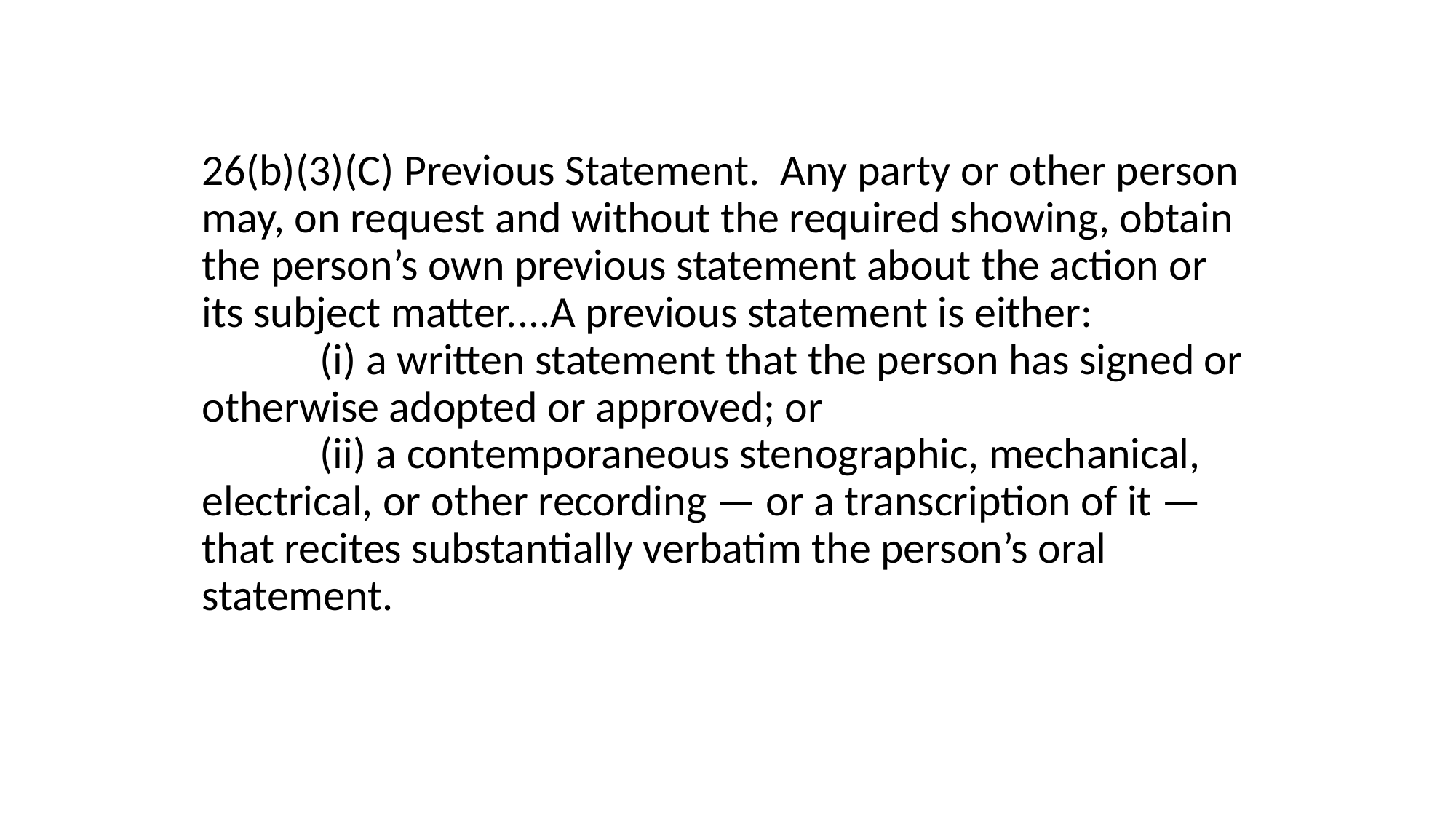

# 26(b)(3)(C) Previous Statement.  Any party or other person may, on request and without the required showing, obtain the person’s own previous statement about the action or its subject matter....A previous statement is either:             (i) a written statement that the person has signed or otherwise adopted or approved; or             (ii) a contemporaneous stenographic, mechanical, electrical, or other recording — or a transcription of it — that recites substantially verbatim the person’s oral statement.